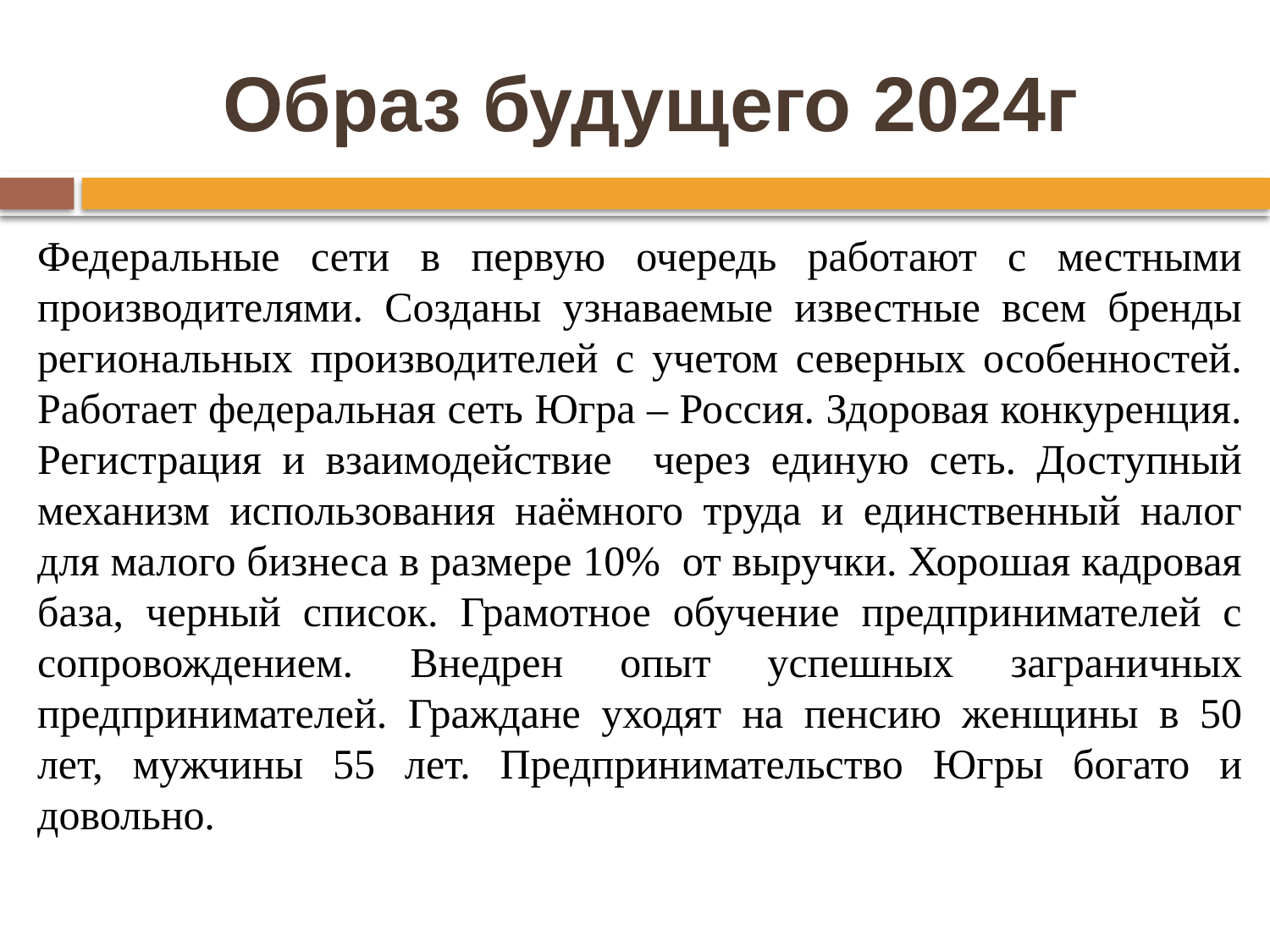

# Образ будущего 2024г
Федеральные сети в первую очередь работают с местными производителями. Созданы узнаваемые известные всем бренды региональных производителей с учетом северных особенностей. Работает федеральная сеть Югра – Россия. Здоровая конкуренция. Регистрация и взаимодействие  через единую сеть. Доступный механизм использования наёмного труда и единственный налог для малого бизнеса в размере 10%  от выручки. Хорошая кадровая база, черный список. Грамотное обучение предпринимателей с сопровождением. Внедрен опыт успешных заграничных предпринимателей. Граждане уходят на пенсию женщины в 50 лет, мужчины 55 лет. Предпринимательство Югры богато и довольно.